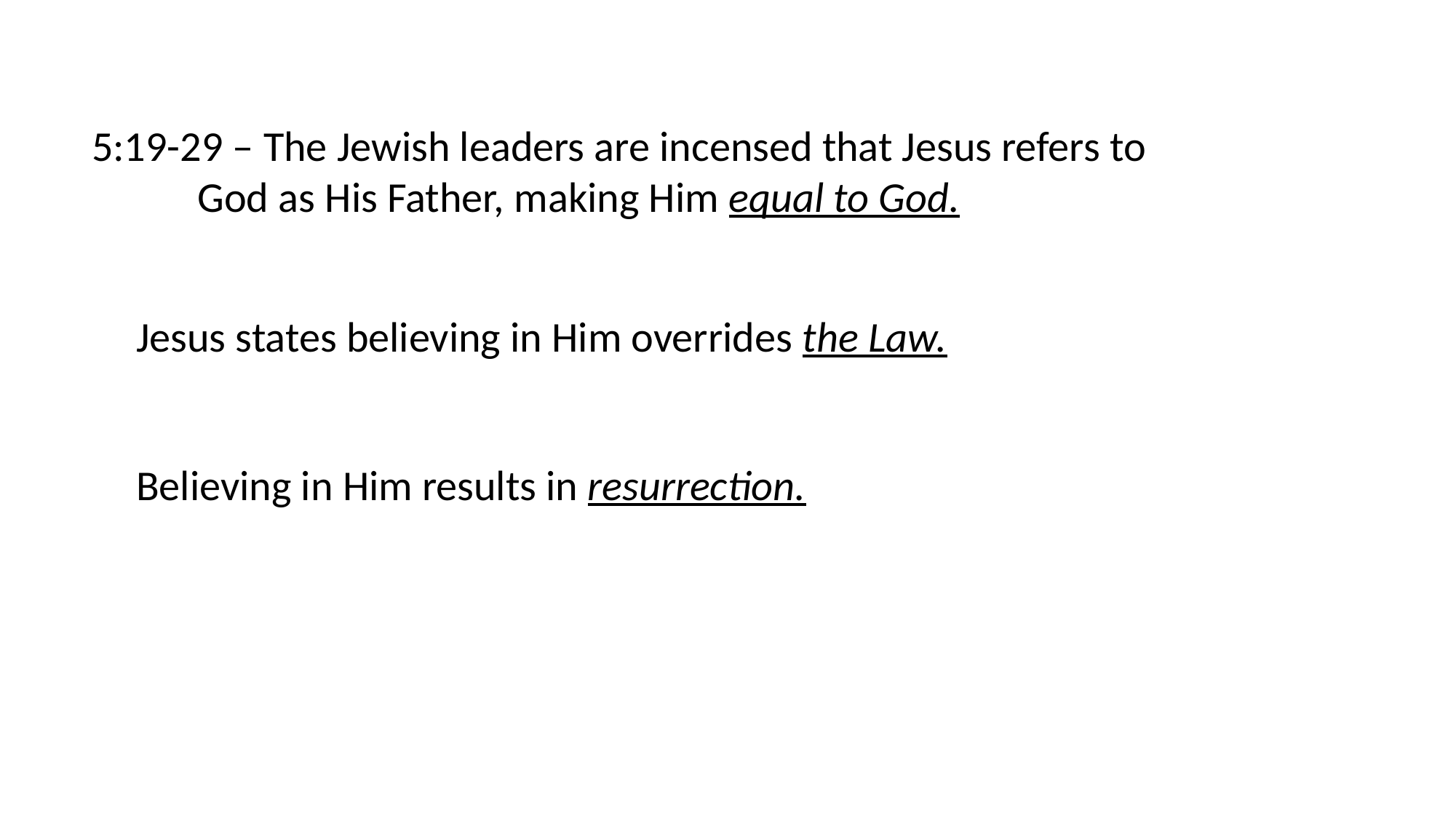

5:19-29 – The Jewish leaders are incensed that Jesus refers to
           God as His Father, making Him equal to God.
Jesus states believing in Him overrides the Law.
Believing in Him results in resurrection.